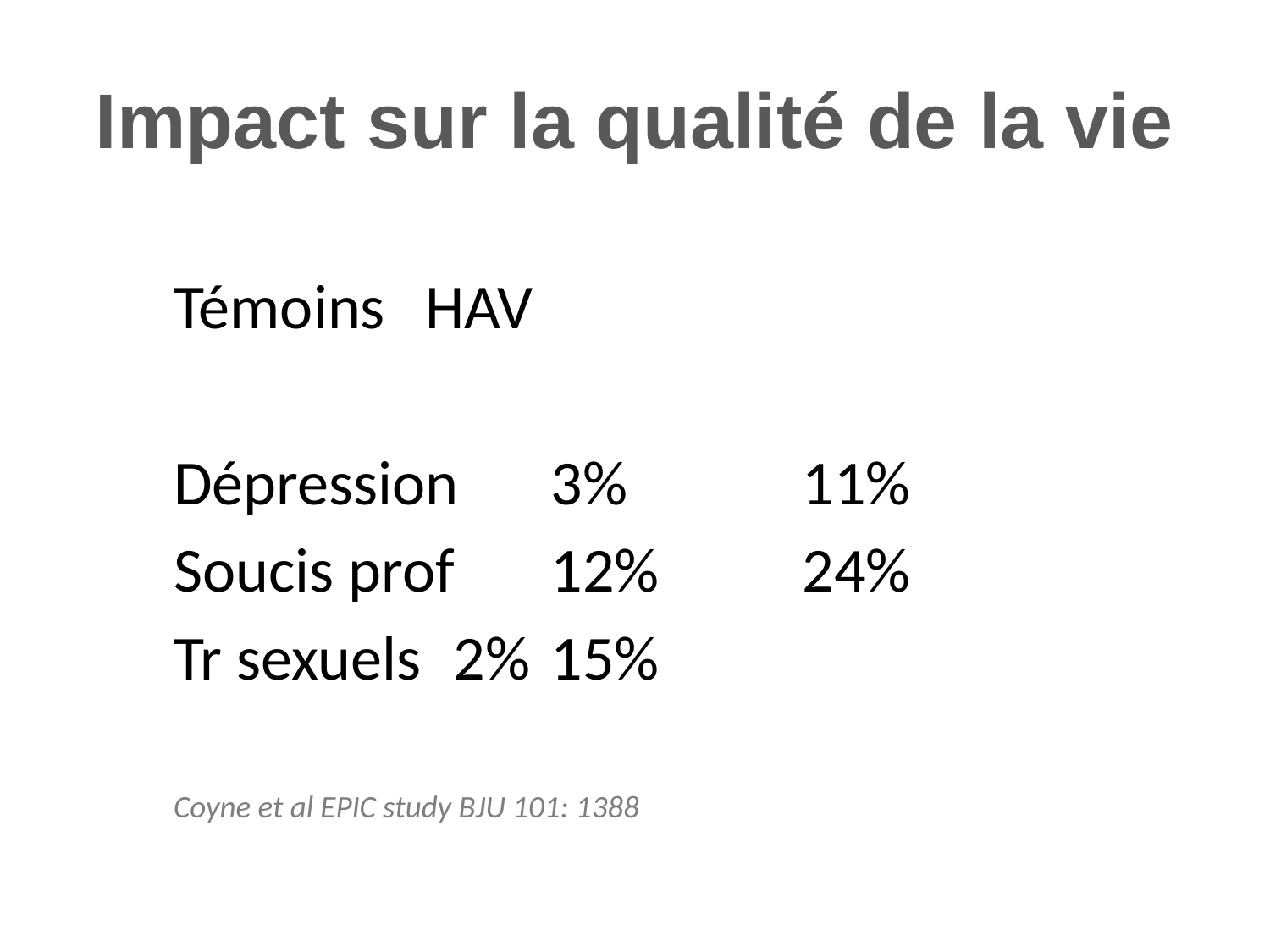

# Impact sur la qualité de la vie

					Témoins				HAV

Dépression		3%					11%
Soucis prof		12%					24%
Tr sexuels		  2%					15%

Coyne et al EPIC study BJU 101: 1388